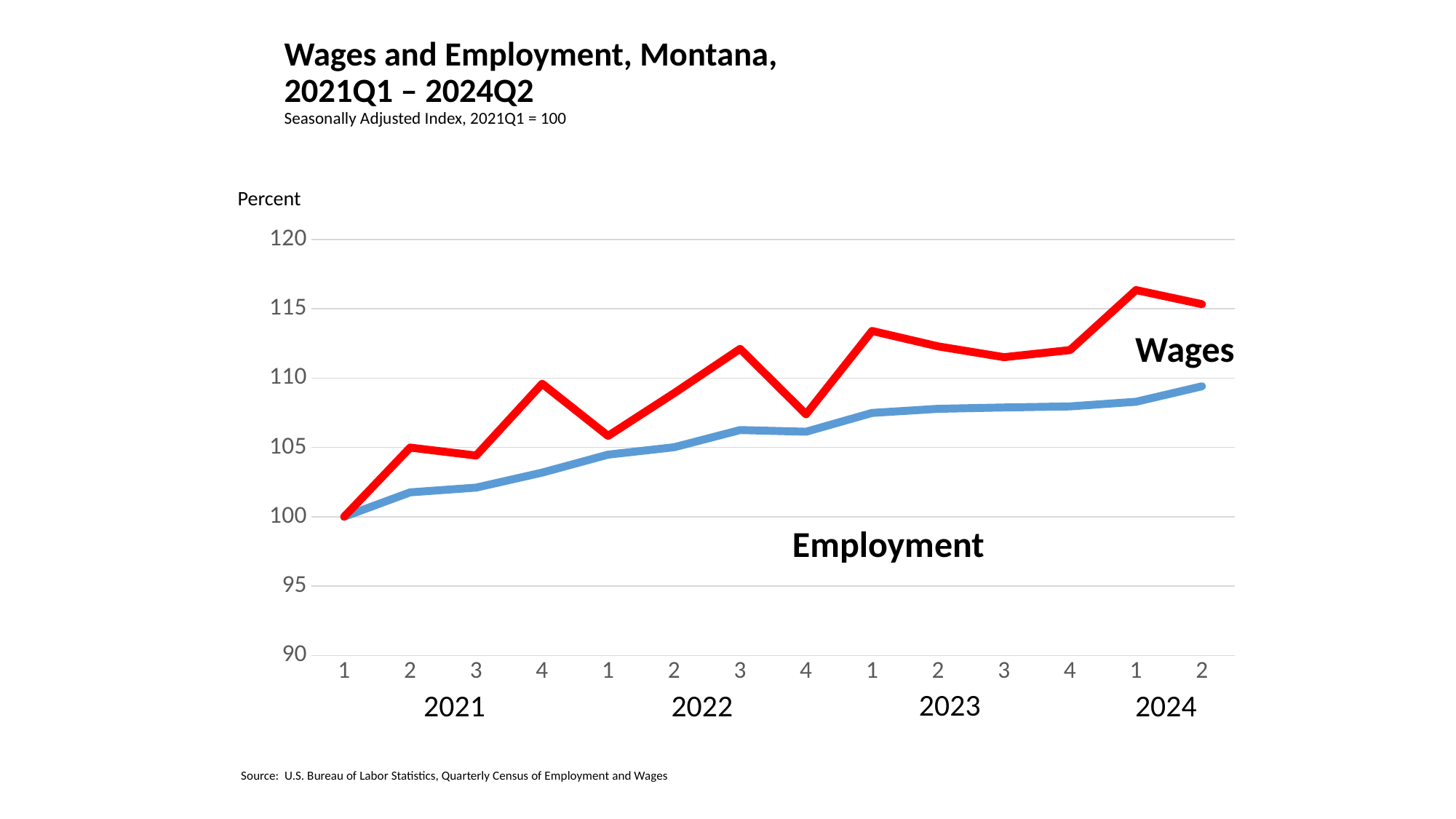

# Wages and Employment, Montana, 2021Q1 – 2024Q2 Seasonally Adjusted Index, 2021Q1 = 100
Percent

### Chart

| Category | Series 1 | Series 2 |
|---|---|---|
| 1 | 100.0 | 100.0 |
| 2 | 101.7579399957013 | 104.99047264190291 |
| 3 | 102.09935908379238 | 104.41466143574863 |
| 4 | 103.1815261641066 | 109.59669178703257 |
| 1 | 104.48012438613226 | 105.83312185742753 |
| 2 | 105.01412446119186 | 108.915472534059 |
| 3 | 106.2551122780774 | 112.11080868473272 |
| 4 | 106.13393546999426 | 107.39186158856238 |
| 1 | 107.48707393859725 | 113.4002998255094 |
| 2 | 107.78490000229584 | 112.29222023597505 |
| 3 | 107.882659652648 | 111.5103292573582 |
| 4 | 107.95939308118602 | 112.02144595315178 |
| 1 | 108.29289630300276 | 116.34960241340609 |
| 2 | 109.41015033618487 | 115.32832542560449 |
Wages
Employment
2023
2021
2022
2024
Source:  U.S. Bureau of Labor Statistics, Quarterly Census of Employment and Wages